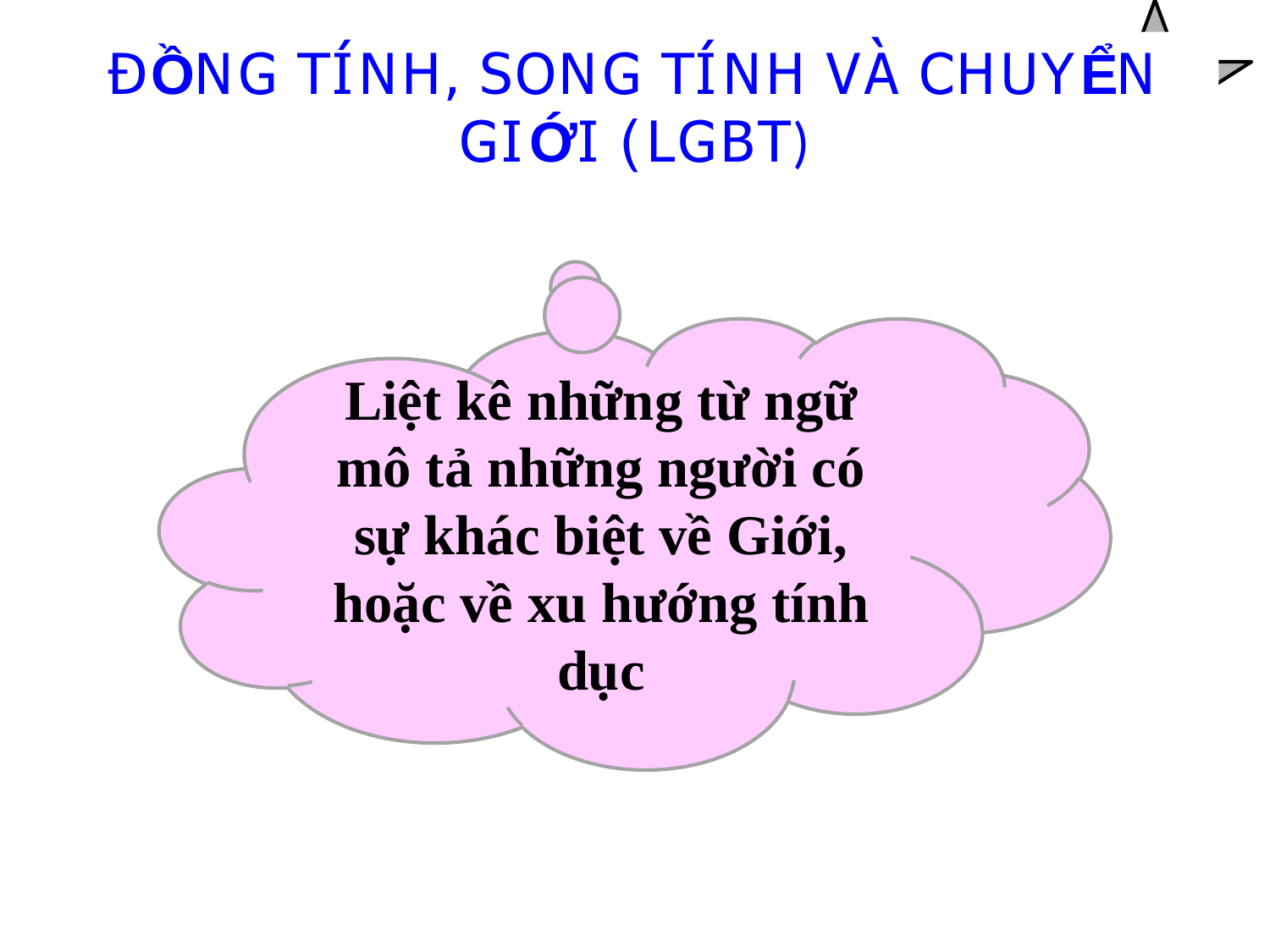

ĐỒNG TÍNH, SONG TÍNH VÀ CHUYỂN GIỚI (LGBT)
Liệt kê những từ ngữ mô tả những người có sự khác biệt về Giới, hoặc về xu hướng tính dục